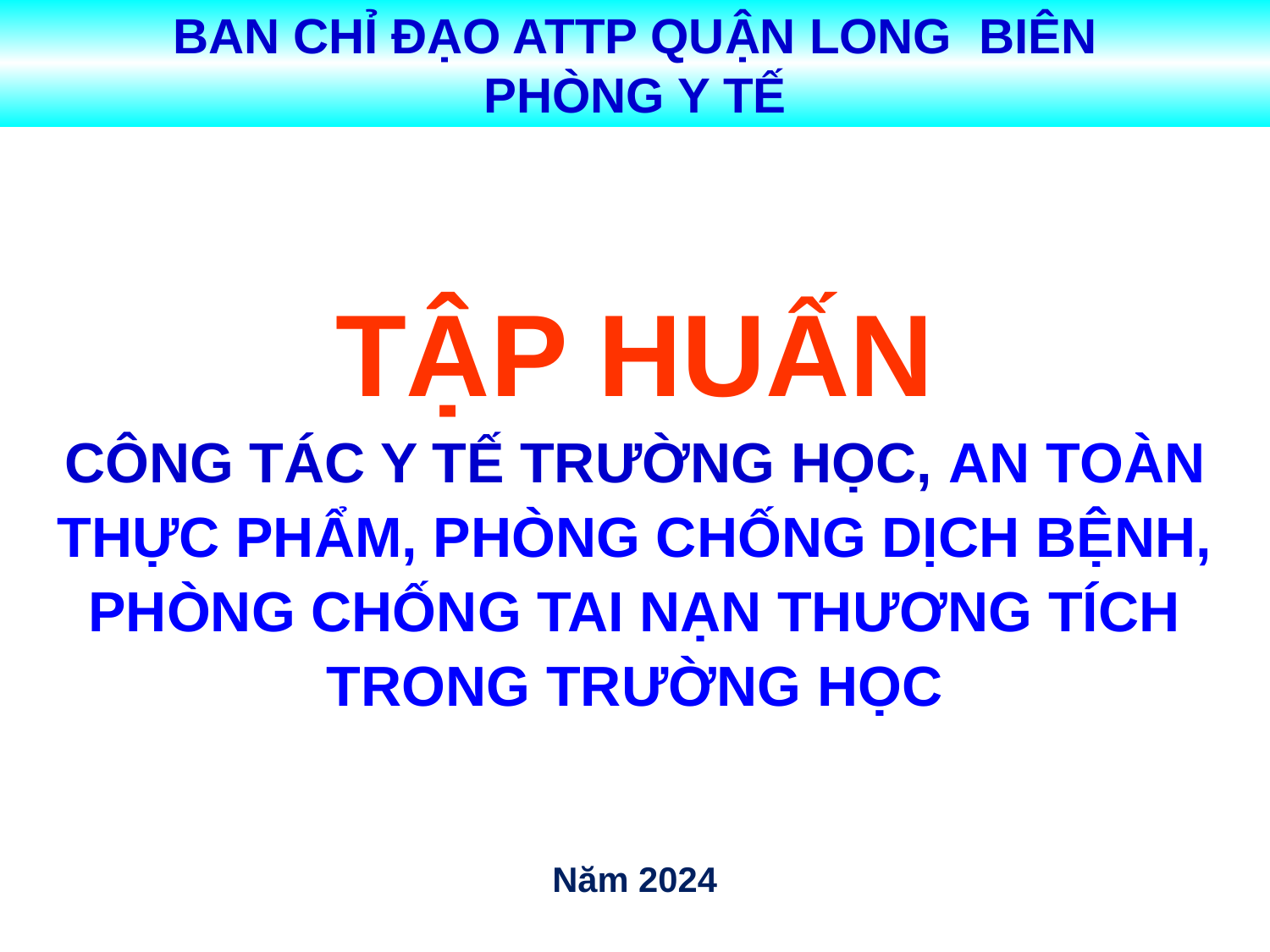

BAN CHỈ ĐẠO ATTP QUẬN LONG  BIÊN
PHÒNG Y TẾ
# TẬP HUẤN CÔNG TÁC Y TẾ TRƯỜNG HỌC, AN TOÀN THỰC PHẨM, PHÒNG CHỐNG DỊCH BỆNH, PHÒNG CHỐNG TAI NẠN THƯƠNG TÍCH TRONG TRƯỜNG HỌC

Năm 2024